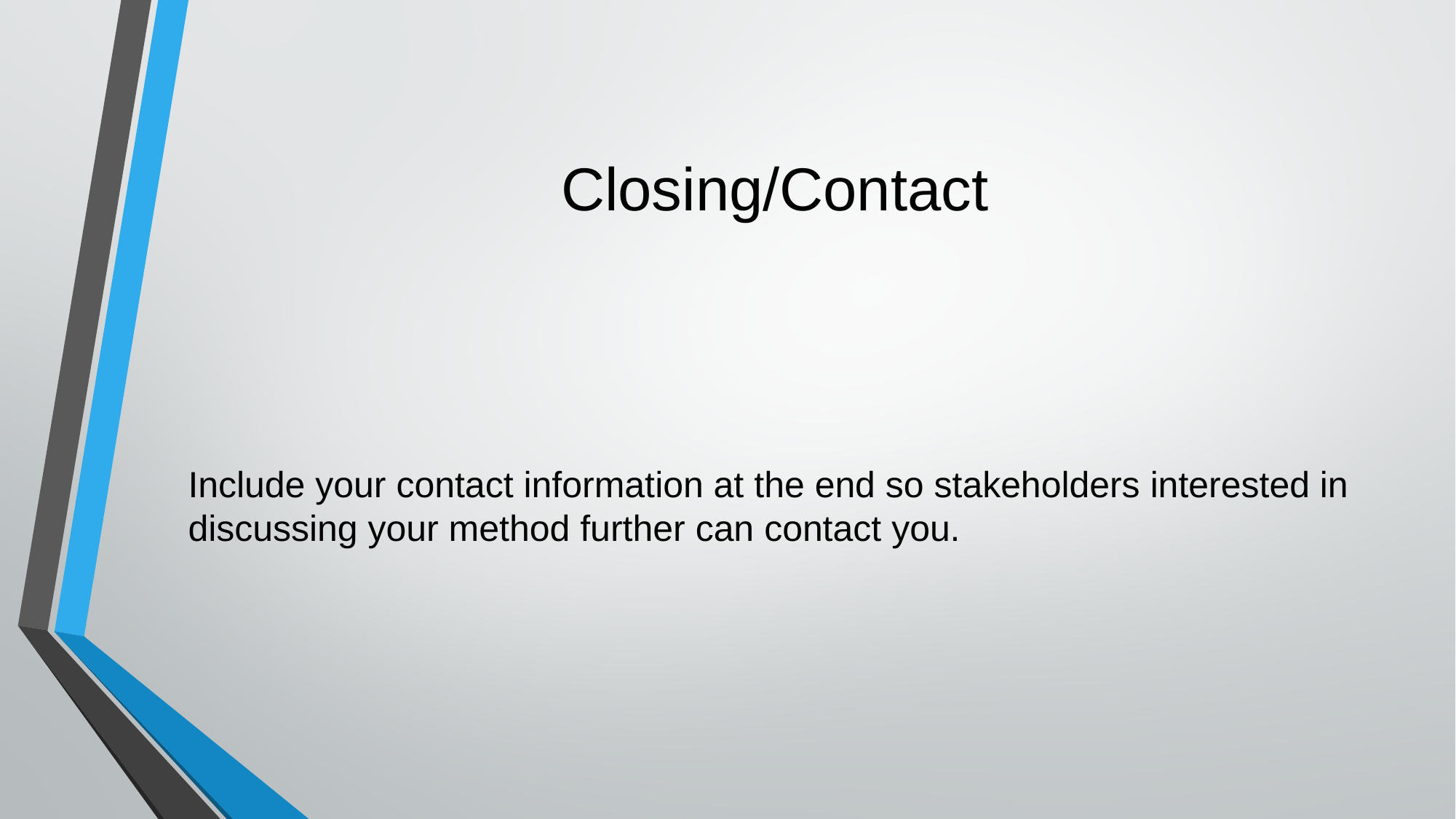

# Closing/Contact
Include your contact information at the end so stakeholders interested in discussing your method further can contact you.